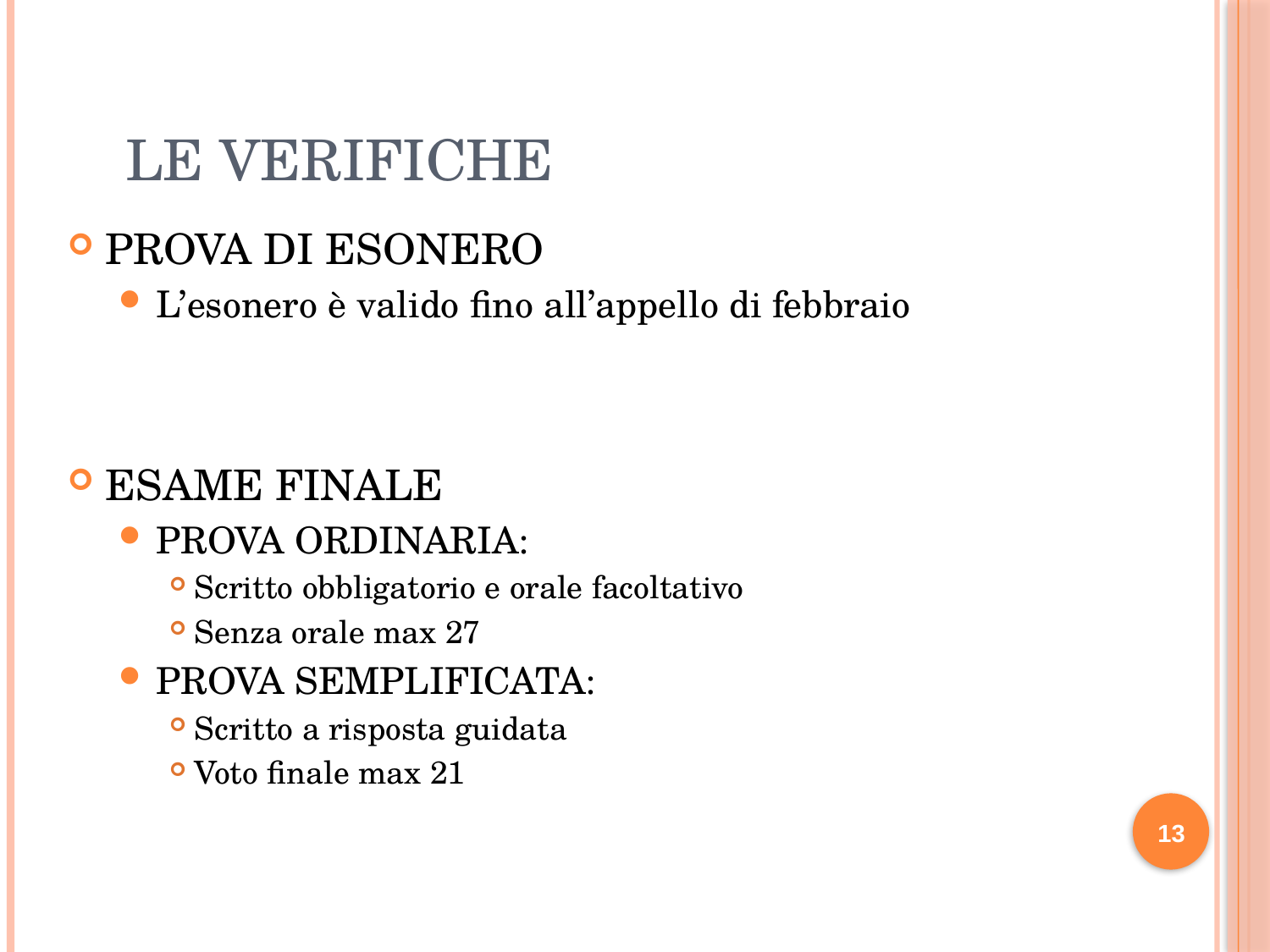

# LE VERIFICHE
PROVA DI ESONERO
L’esonero è valido fino all’appello di febbraio

ESAME FINALE
PROVA ORDINARIA:
Scritto obbligatorio e orale facoltativo
Senza orale max 27
PROVA SEMPLIFICATA:
Scritto a risposta guidata
Voto finale max 21
13